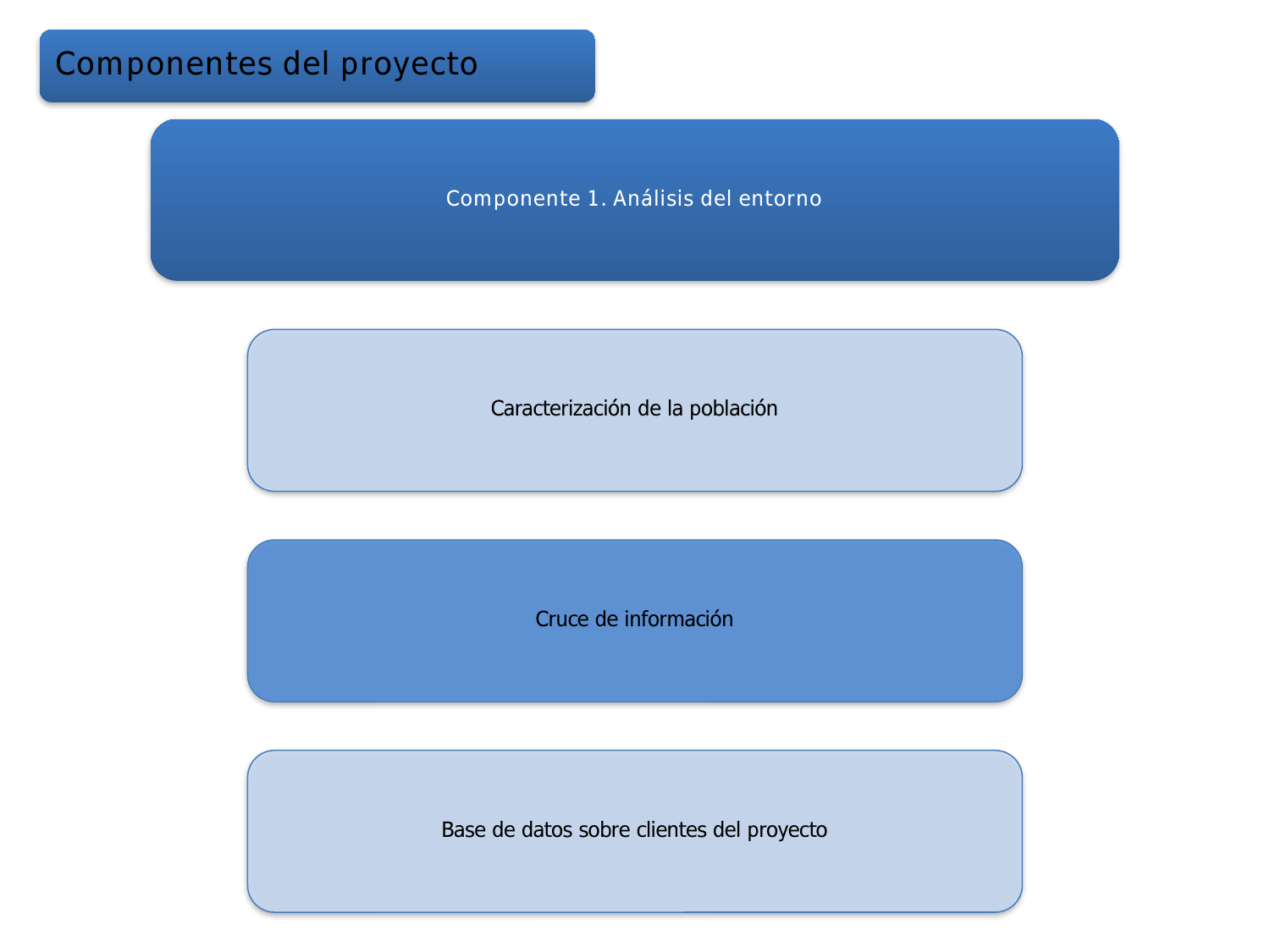

Componentes del proyecto
Componente 1. Análisis del entorno
Caracterización de la población
Cruce de información
Base de datos sobre clientes del proyecto